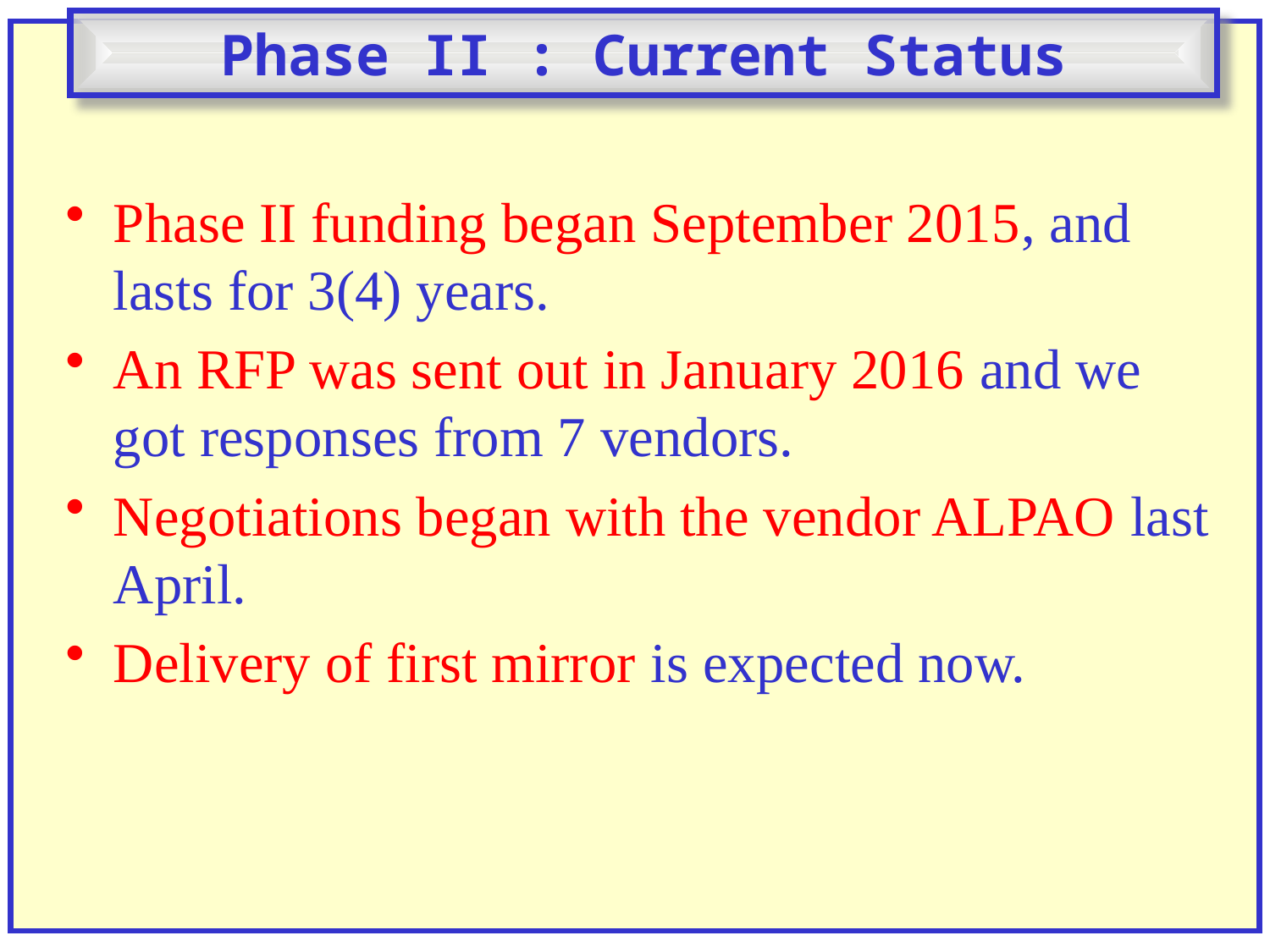

Phase II : Current Status

Phase II funding began September 2015, and lasts for 3(4) years.
An RFP was sent out in January 2016 and we got responses from 7 vendors.
Negotiations began with the vendor ALPAO last April.
Delivery of first mirror is expected now.